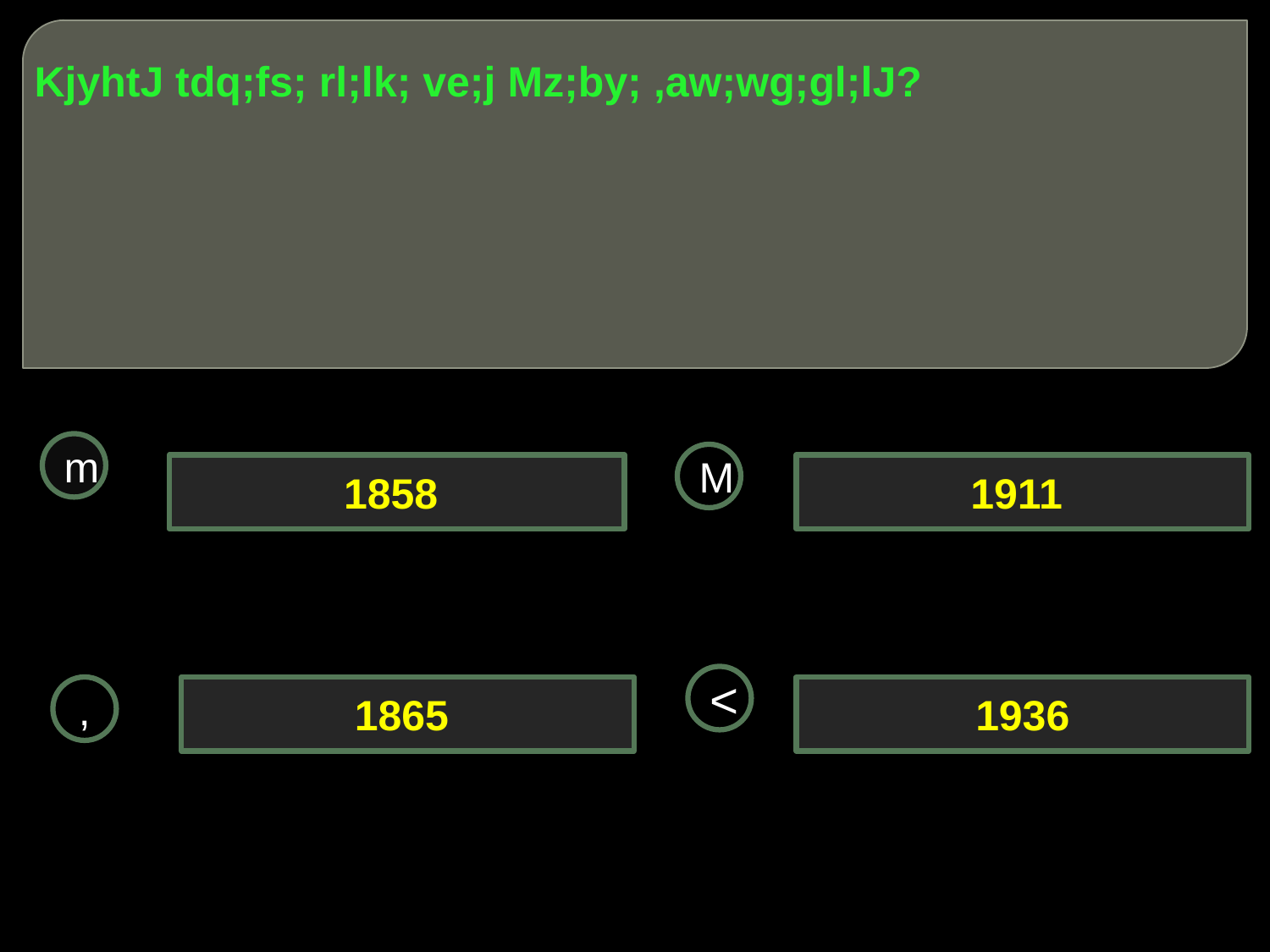

# KjyhtJ tdq;fs; rl;lk; ve;j Mz;by; ,aw;wg;gl;lJ?

m
M
1858
1911
<
,
1865
1936